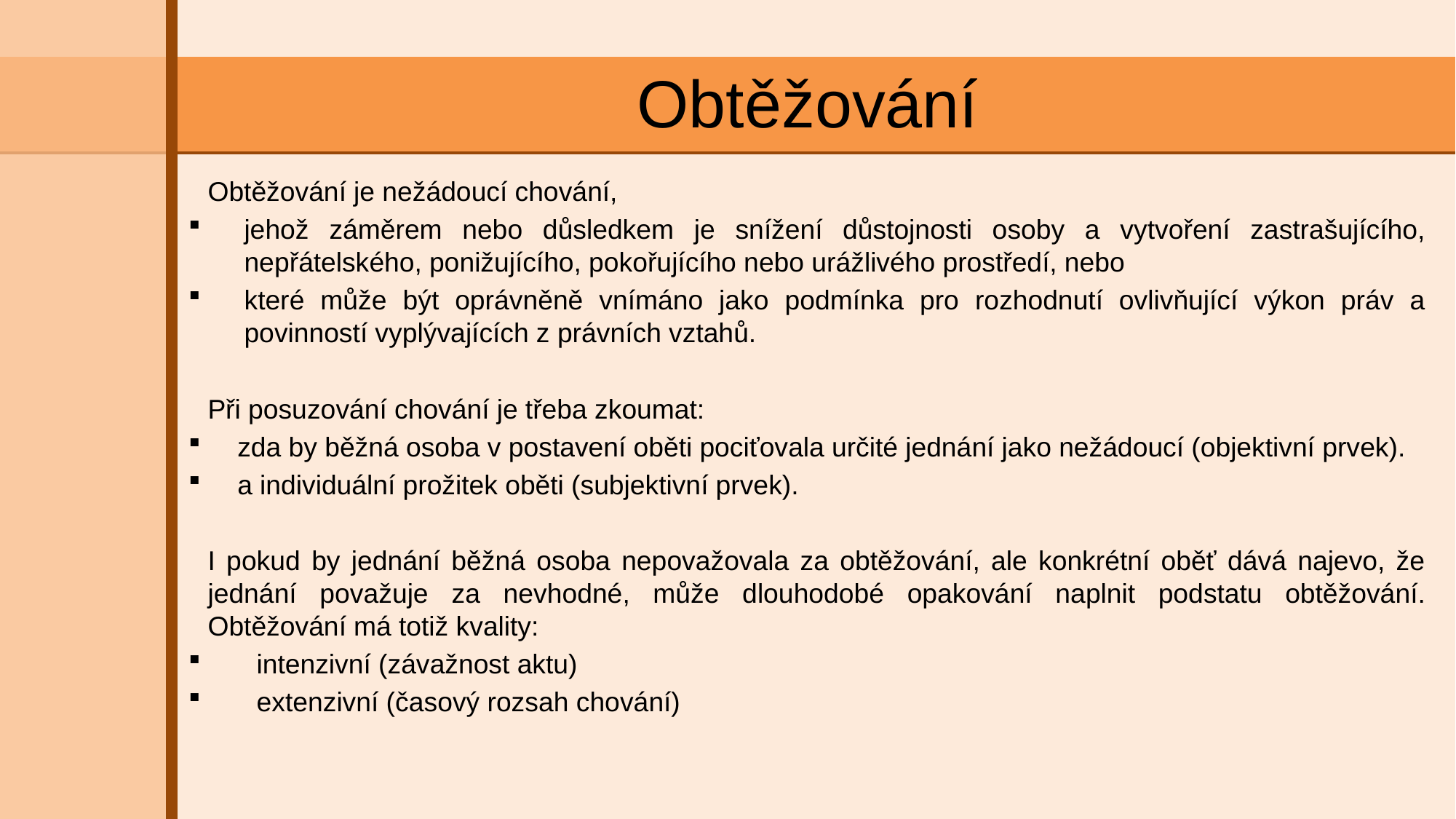

# Obtěžování
Obtěžování je nežádoucí chování,
jehož záměrem nebo důsledkem je snížení důstojnosti osoby a vytvoření zastrašujícího, nepřátelského, ponižujícího, pokořujícího nebo urážlivého prostředí, nebo
které může být oprávněně vnímáno jako podmínka pro rozhodnutí ovlivňující výkon práv a povinností vyplývajících z právních vztahů.

Při posuzování chování je třeba zkoumat:
zda by běžná osoba v postavení oběti pociťovala určité jednání jako nežádoucí (objektivní prvek).
a individuální prožitek oběti (subjektivní prvek).

I pokud by jednání běžná osoba nepovažovala za obtěžování, ale konkrétní oběť dává najevo, že jednání považuje za nevhodné, může dlouhodobé opakování naplnit podstatu obtěžování. Obtěžování má totiž kvality:
intenzivní (závažnost aktu)
extenzivní (časový rozsah chování)